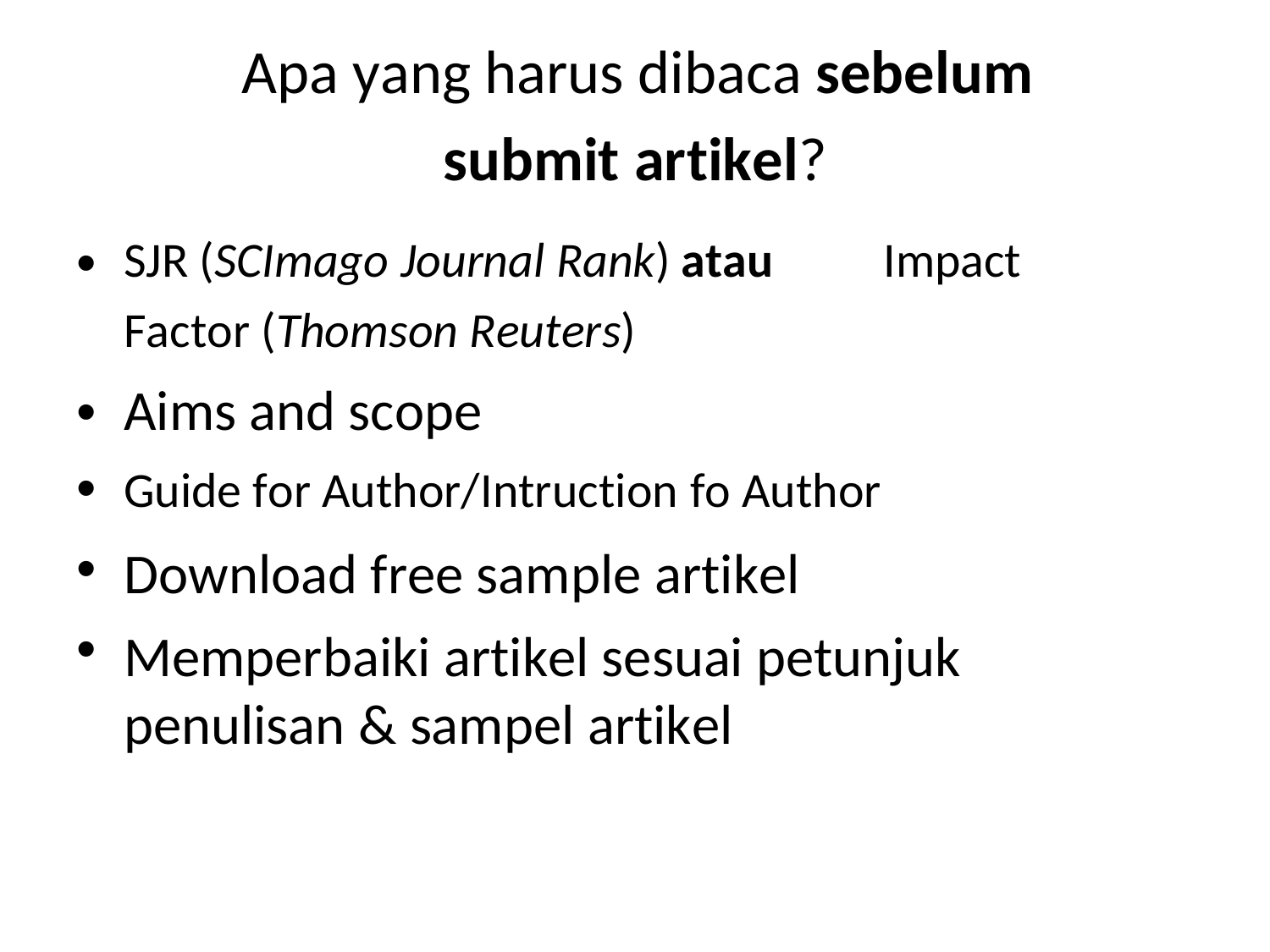

Apa yang harus dibaca sebelum
submit artikel?
•
SJR (SCImago Journal Rank) atau
Factor (Thomson Reuters)
Aims and scope
Impact
•
•
•
•
Guide for Author/Intruction fo Author
Download free sample artikel
Memperbaiki artikel sesuai petunjuk penulisan & sampel artikel